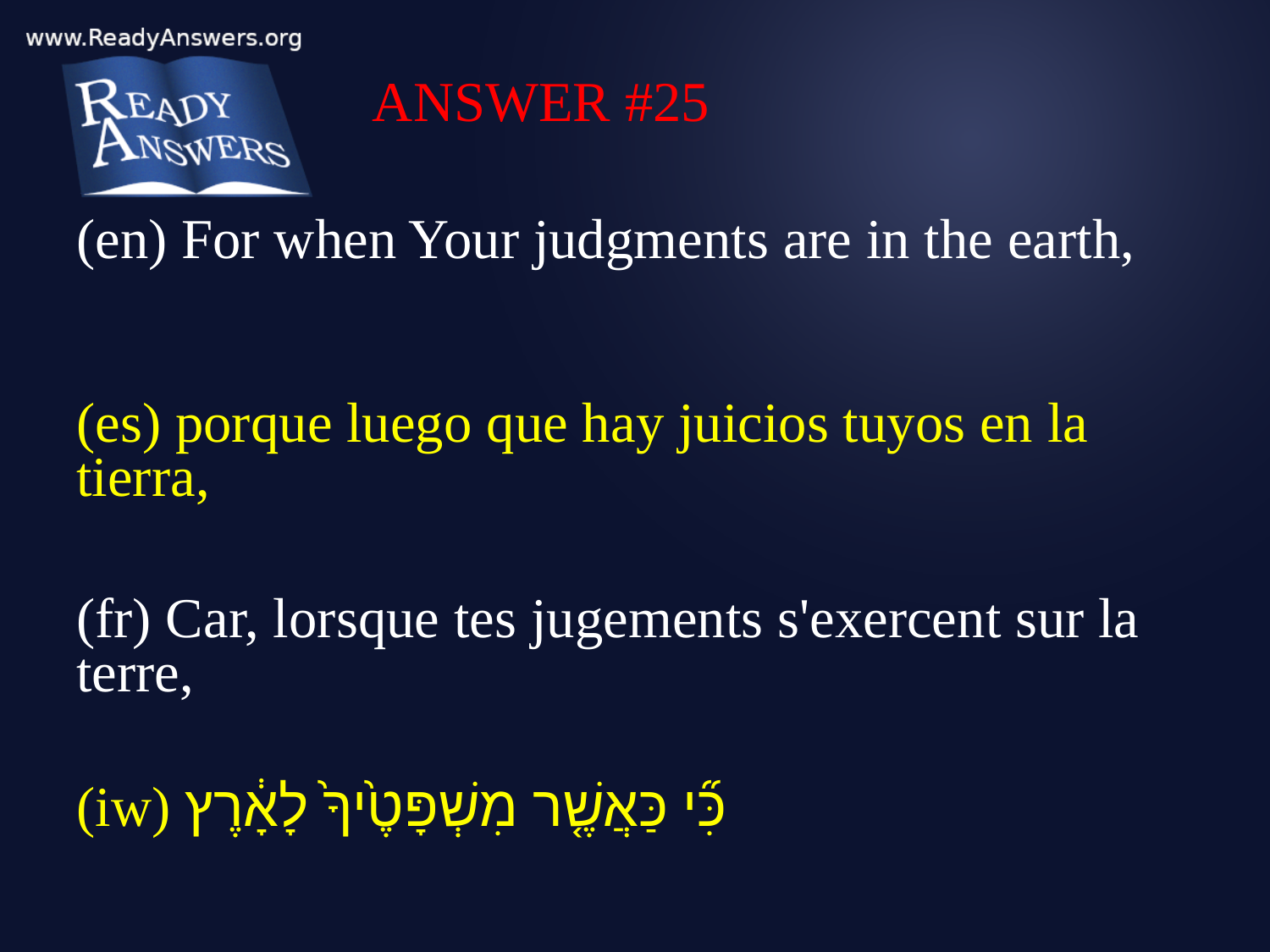

ANSWER #25
(en) For when Your judgments are in the earth,
(es) porque luego que hay juicios tuyos en la tierra,
(fr) Car, lorsque tes jugements s'exercent sur la terre,
(iw) כִּ֞י כַּאֲשֶׁ֤ר מִשְׁפָּטֶ֙יךָ֙ לָאָ֔רֶץ